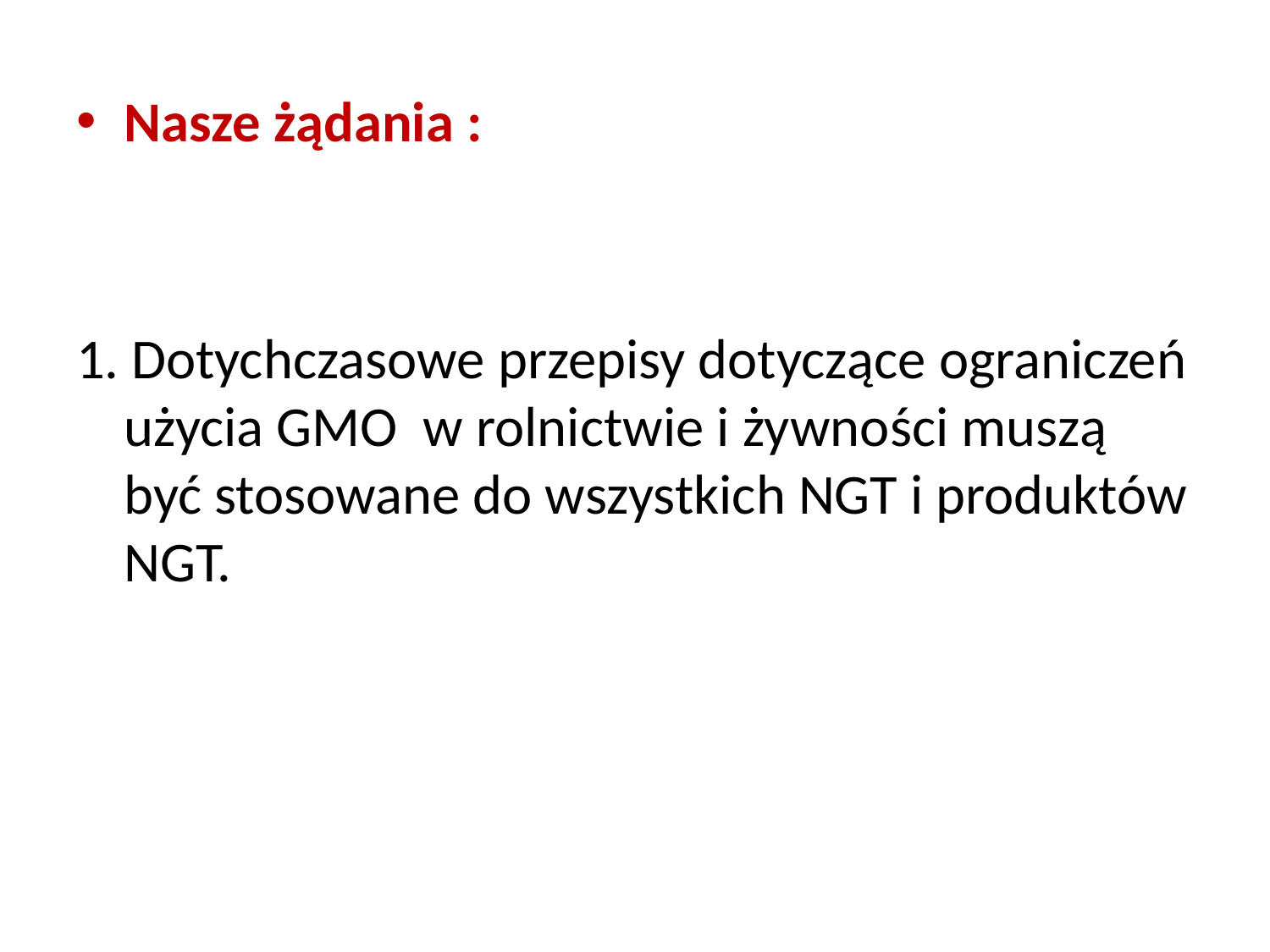

Nasze żądania :

1. Dotychczasowe przepisy dotyczące ograniczeń użycia GMO  w rolnictwie i żywności muszą być stosowane do wszystkich NGT i produktów NGT.